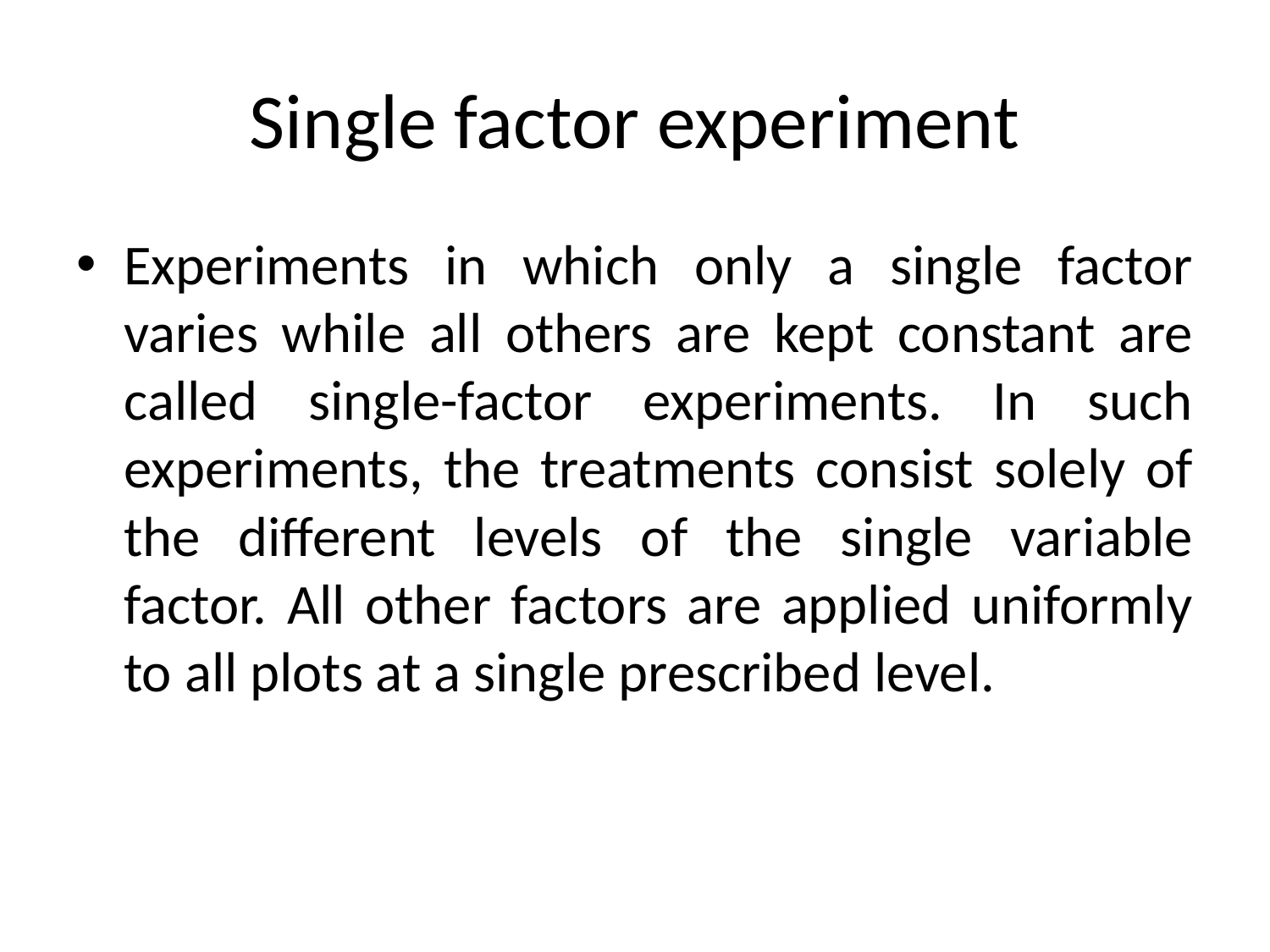

# Single factor experiment
Experiments in which only a single factor varies while all others are kept constant are called single-factor experiments. In such experiments, the treatments consist solely of the different levels of the single variable factor. All other factors are applied uniformly to all plots at a single prescribed level.